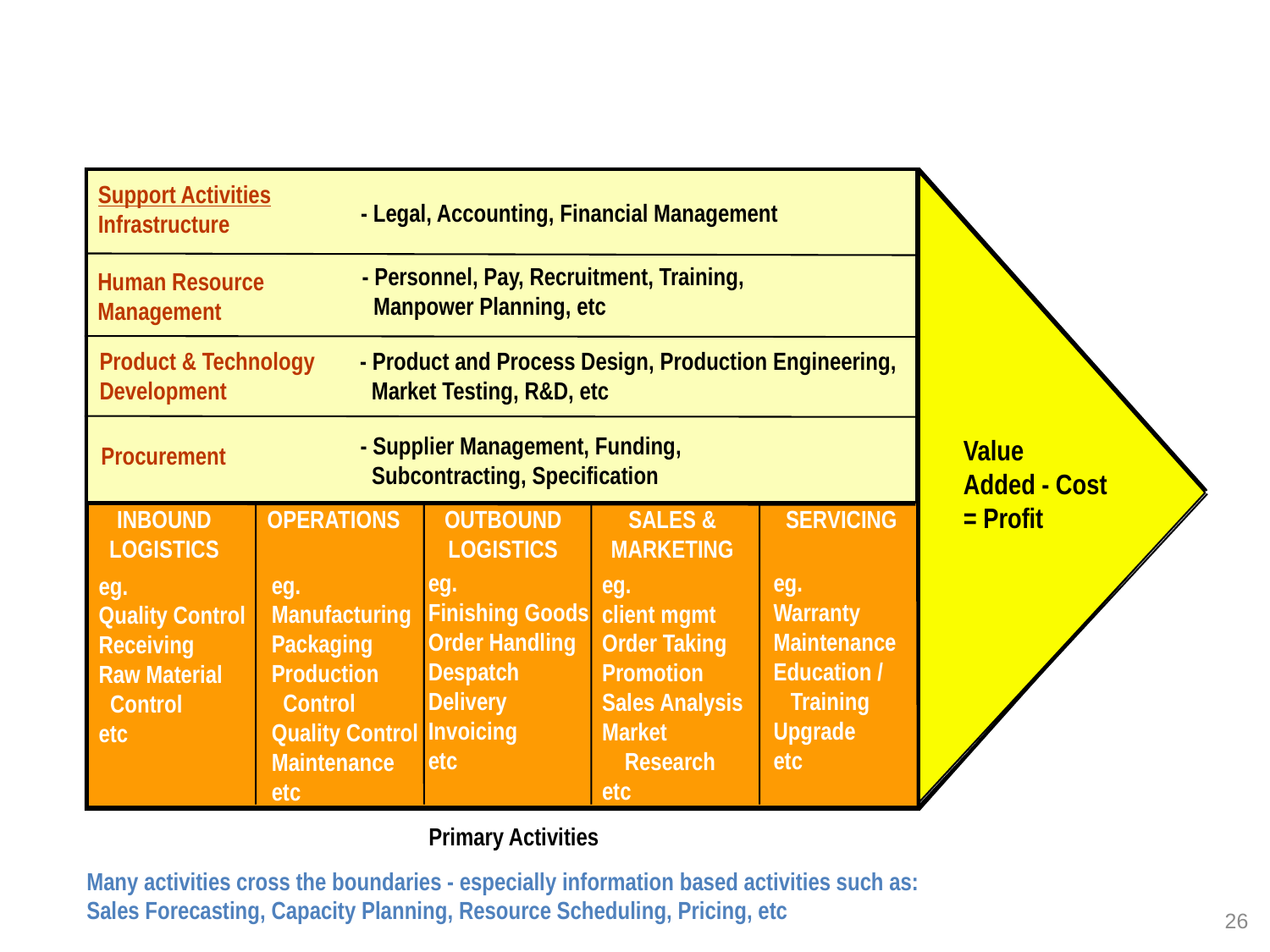

Support Activities
Infrastructure
- Legal, Accounting, Financial Management

- Personnel, Pay, Recruitment, Training,
  Manpower Planning, etc
Human Resource
Management

- Product and Process Design, Production Engineering,
  Market Testing, R&D, etc
Product & Technology
Development

- Supplier Management, Funding,
  Subcontracting, Specification
Value
Added - Cost
= Profit
Procurement
INBOUND
LOGISTICS
OPERATIONS
OUTBOUND
LOGISTICS
SALES &
MARKETING
SERVICING

eg.
Finishing Goods
Order Handling
Despatch
Delivery
Invoicing
etc

eg.
Warranty
Maintenance
Education /
   Training
Upgrade
etc
eg.
client mgmt
Order Taking
Promotion
Sales Analysis
Market
    Research
etc
eg.
Manufacturing
Packaging
Production
  Control
Quality Control
Maintenance
etc
eg.
Quality Control
Receiving
Raw Material
  Control
etc

Primary Activities

Many activities cross the boundaries - especially information based activities such as:
Sales Forecasting, Capacity Planning, Resource Scheduling, Pricing, etc
26